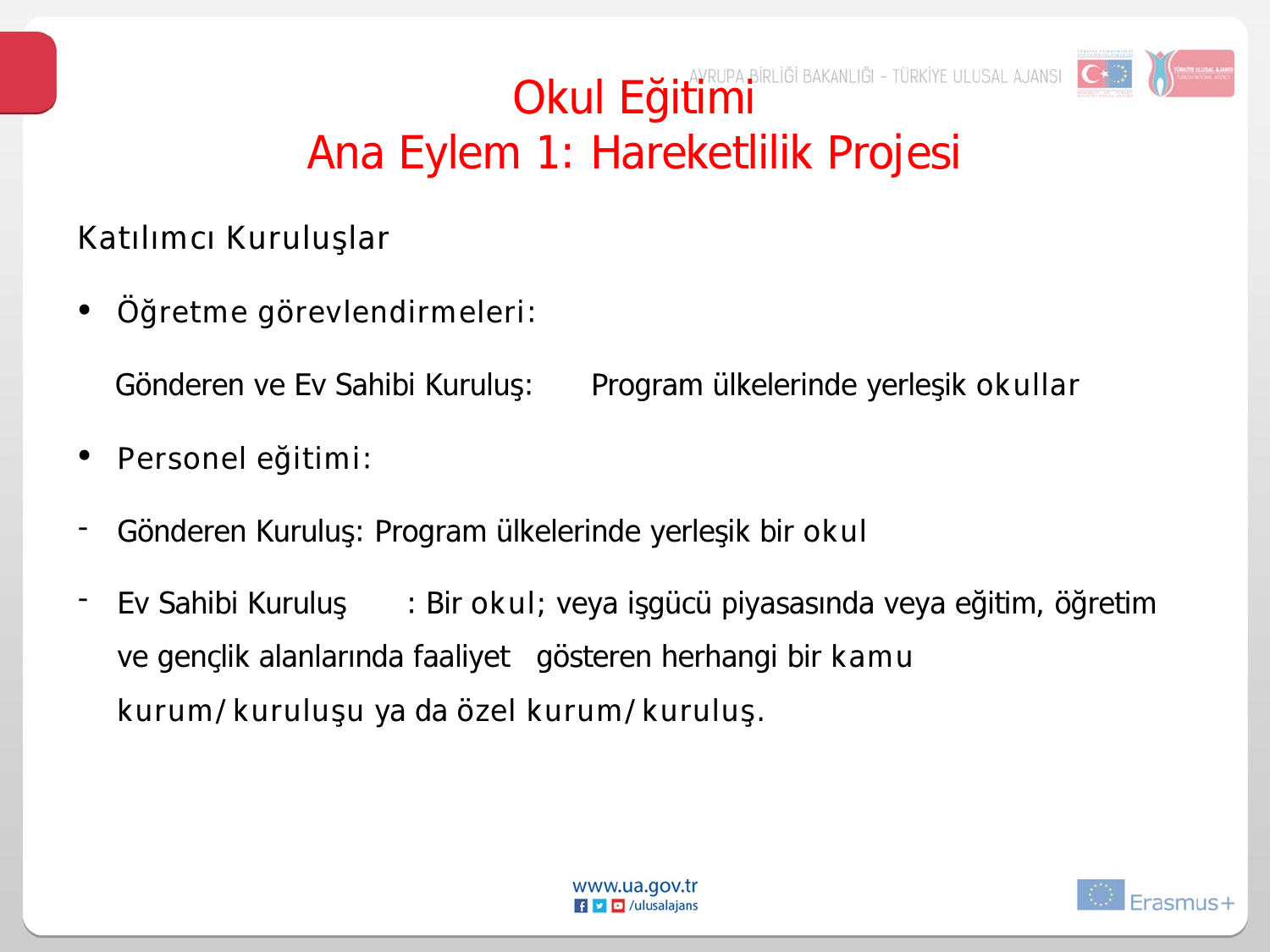

Okul Eğitimi
Ana Eylem 1: Hareketlilik Projesi
Katılımcı Kuruluşlar

Öğretme görevlendirmeleri:

Gönderen ve Ev Sahibi Kuruluş:	Program ülkelerinde yerleşik okullar

Personel eğitimi:

Gönderen Kuruluş: Program ülkelerinde yerleşik bir okul
Ev Sahibi Kuruluş	: Bir okul; veya işgücü piyasasında veya eğitim, öğretim ve gençlik alanlarında faaliyet	gösteren herhangi bir kamu kurum/kuruluşu ya da özel kurum/kuruluş.